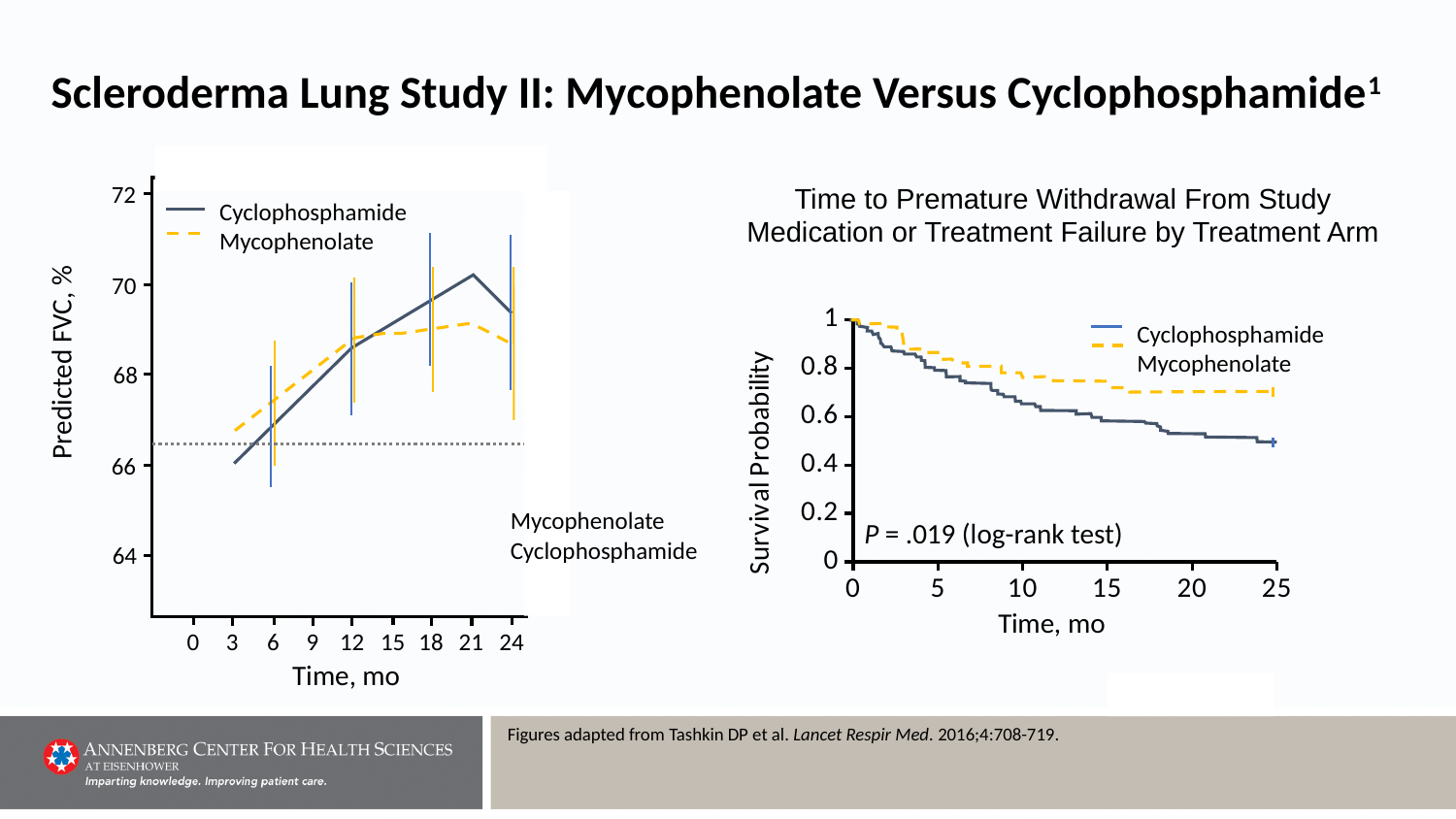

# Scleroderma Lung Study II: Mycophenolate Versus Cyclophosphamide1

72
70
68
66
64

Cyclophosphamide
Mycophenolate
Predicted FVC, %

0
6
24
15
3
12
18
21
9
Time, mo
Time to Premature Withdrawal From Study Medication or Treatment Failure by Treatment Arm

### Chart

| Category | Series 1 |
|---|---|
| 0 | None |
| 5 | None |
| 10 | None |
| 15 | None |
| 20 | None |
| 25 | None |
Cyclophosphamide
Mycophenolate

P = .019 (log-rank test)
| Mycophenolate |
| --- |
| Cyclophosphamide |

Figures adapted from Tashkin DP et al. Lancet Respir Med. 2016;4:708-719.